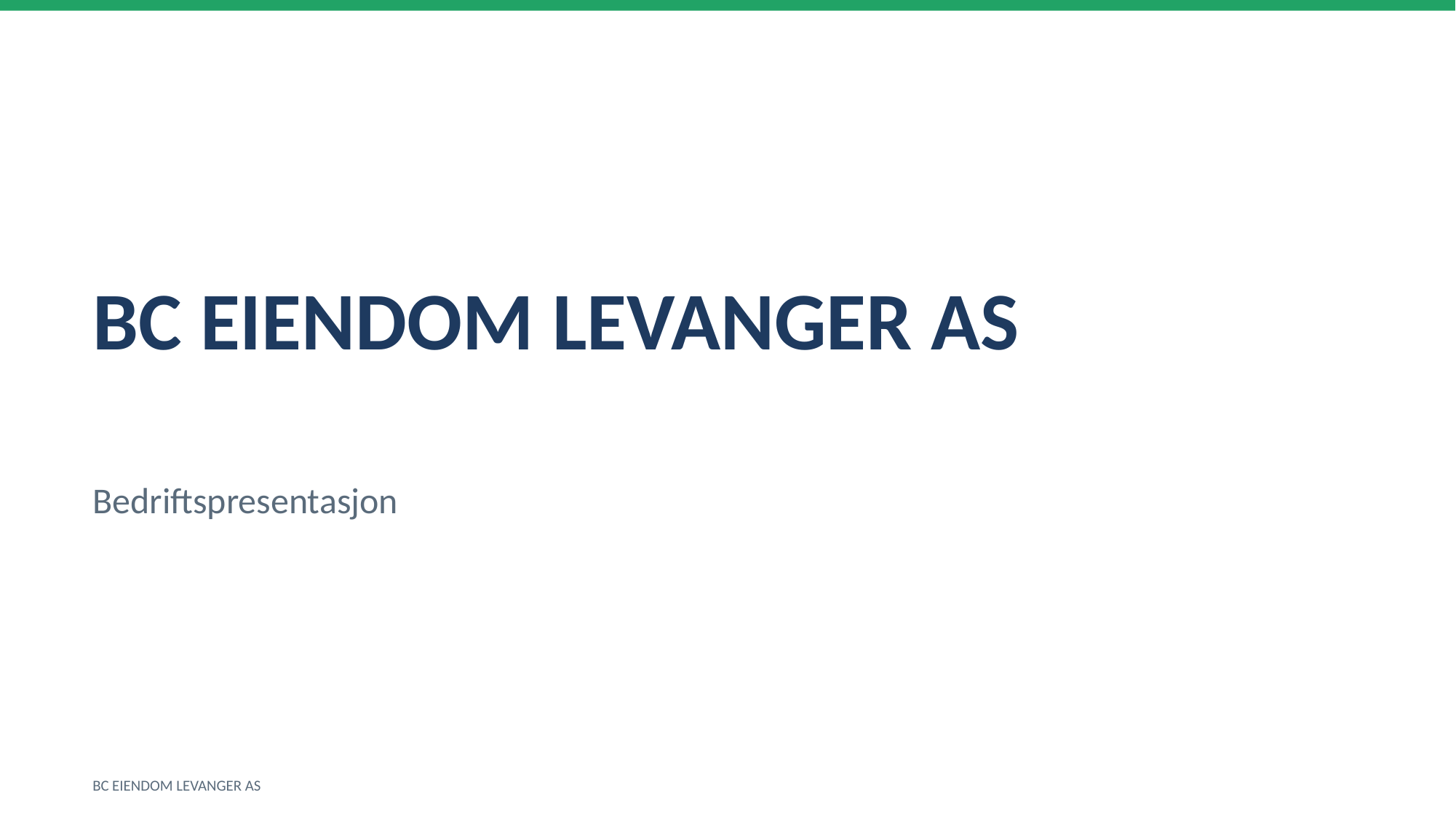

BC EIENDOM LEVANGER AS
Bedriftspresentasjon
BC EIENDOM LEVANGER AS